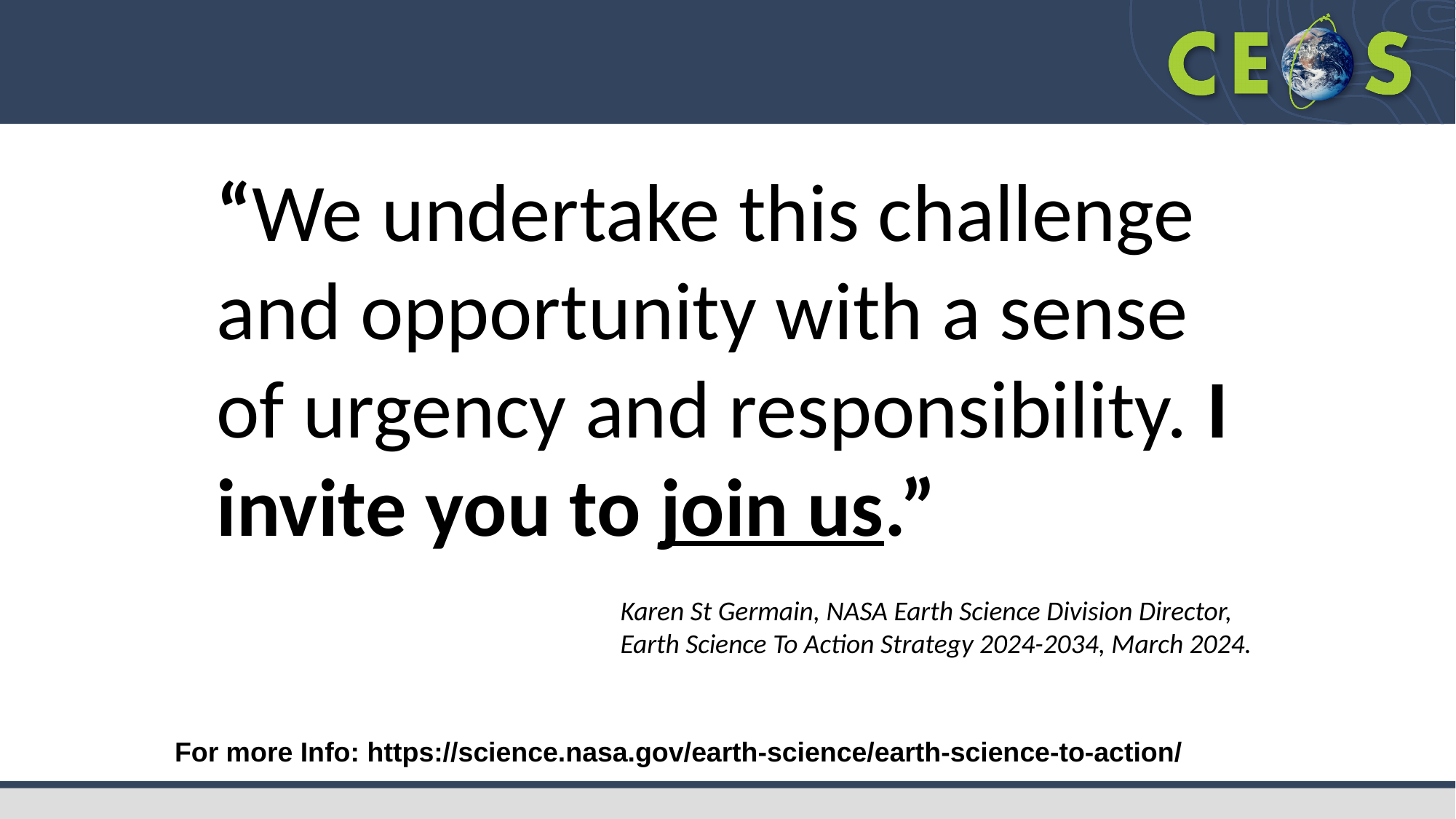

“We undertake this challenge and opportunity with a sense of urgency and responsibility. I invite you to join us.”
Karen St Germain, NASA Earth Science Division Director,
Earth Science To Action Strategy 2024-2034, March 2024.
For more Info: https://science.nasa.gov/earth-science/earth-science-to-action/